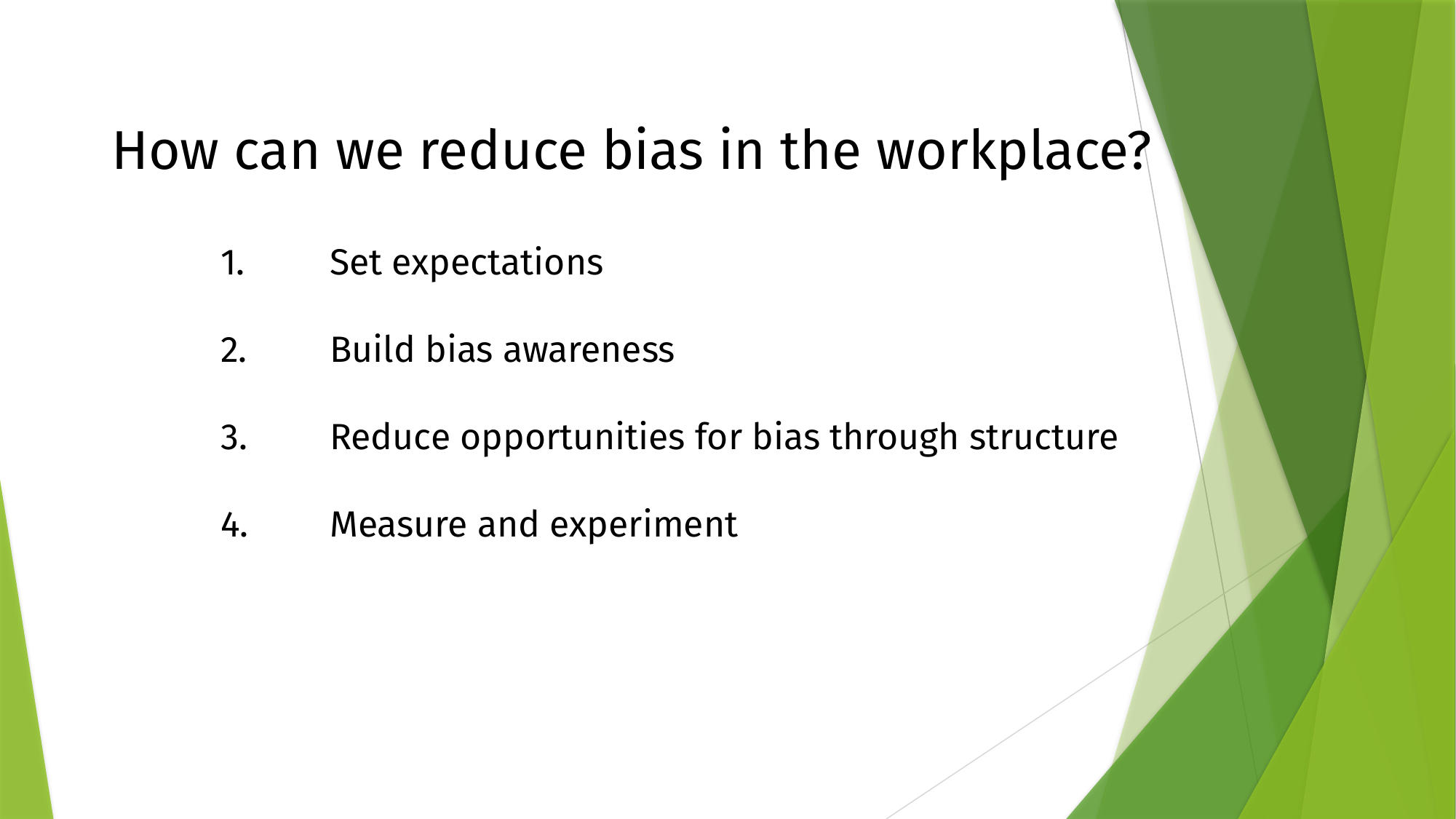

How can we reduce bias in the workplace?

	1.	Set expectations

	2.	Build bias awareness

	3.	Reduce opportunities for bias through structure

	4.	Measure and experiment